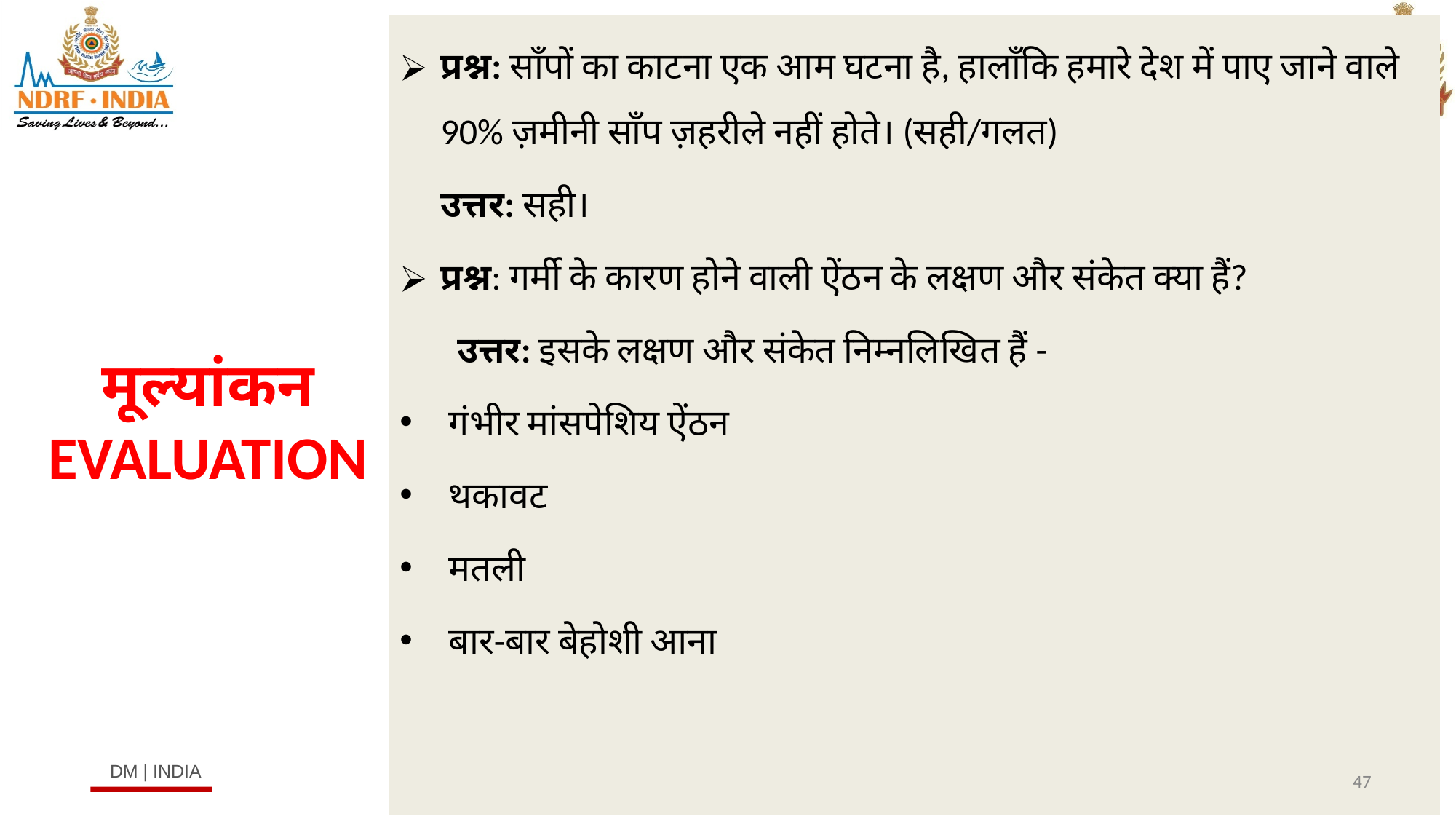

प्रश्न: साँपों का काटना एक आम घटना है, हालाँकि हमारे देश में पाए जाने वाले 90% ज़मीनी साँप ज़हरीले नहीं होते। (सही/गलत)
     उत्तर: सही।
प्रश्न: गर्मी के कारण होने वाली ऐंठन के लक्षण और संकेत क्या हैं?
       उत्तर: इसके लक्षण और संकेत निम्नलिखित हैं -
 गंभीर मांसपेशिय ऐंठन
 थकावट
 मतली
 बार-बार बेहोशी आना
# मूल्यांकन EVALUATION
47